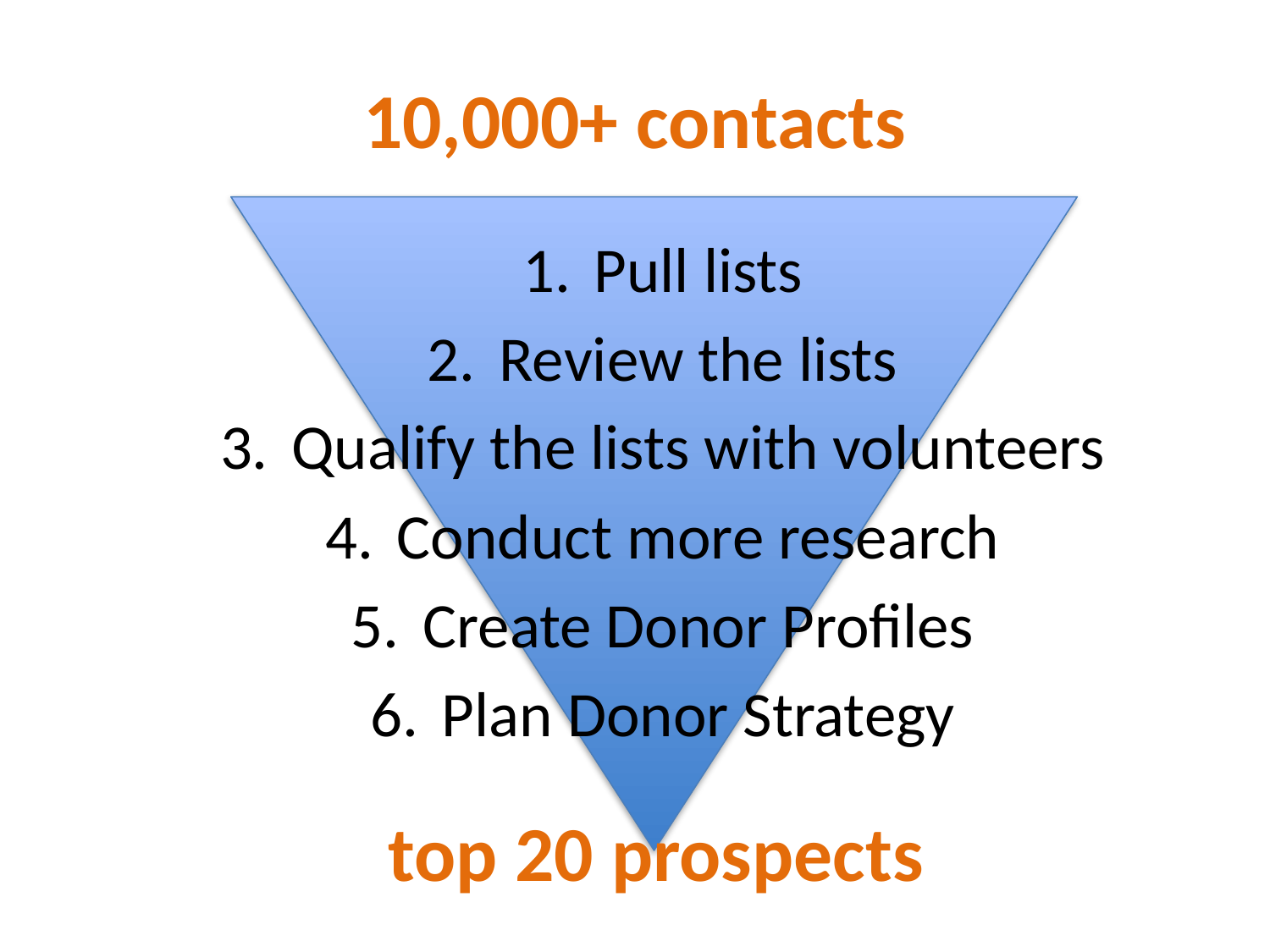

# 10,000+ contacts

Pull lists
Review the lists
Qualify the lists with volunteers
Conduct more research
Create Donor Profiles
Plan Donor Strategy
top 20 prospects